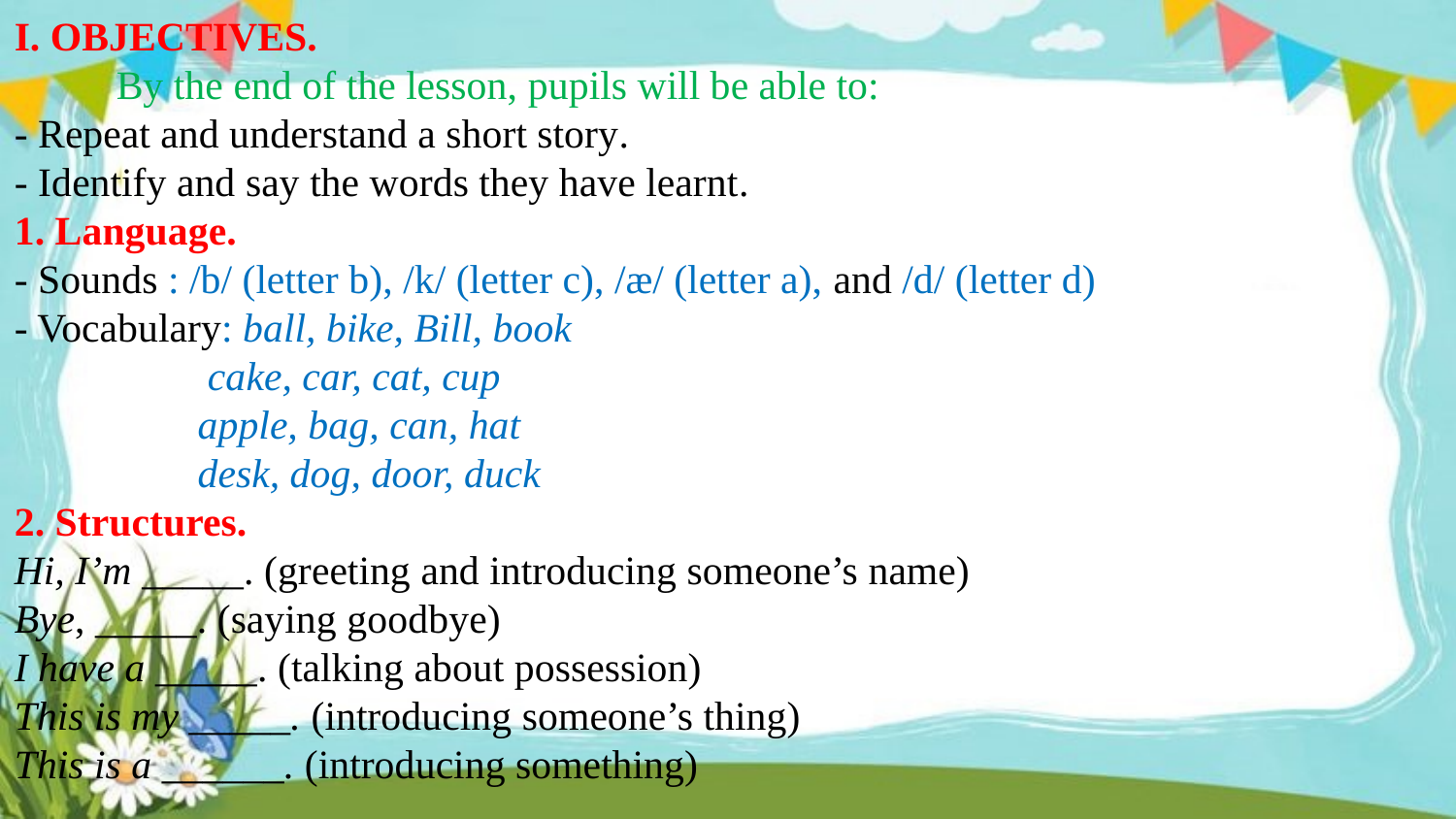

I. OBJECTIVES.
          By the end of the lesson, pupils will be able to:
- Repeat and understand a short story.
- Identify and say the words they have learnt.
1. Language.
- Sounds : /b/ (letter b), /k/ (letter c), /æ/ (letter a), and /d/ (letter d)
- Vocabulary: ball, bike, Bill, book
                   cake, car, cat, cup
                  apple, bag, can, hat
                  desk, dog, door, duck
2. Structures.
Hi, I’m _____. (greeting and introducing someone’s name)
Bye, _____. (saying goodbye)
I have a _____. (talking about possession)
This is my _____. (introducing someone’s thing)
This is a ______. (introducing something)